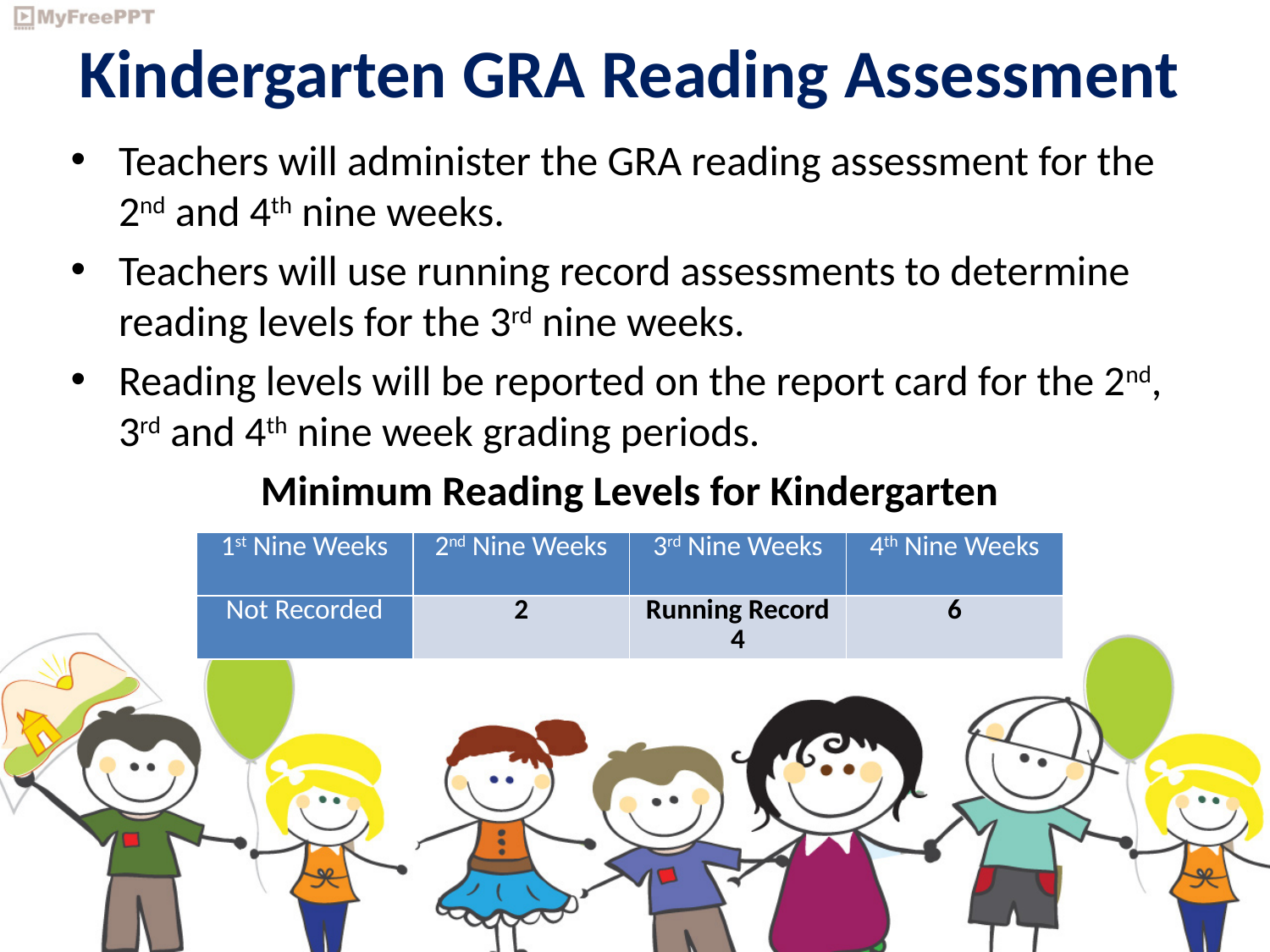

# Kindergarten GRA Reading Assessment
Teachers will administer the GRA reading assessment for the 2nd and 4th nine weeks.
Teachers will use running record assessments to determine reading levels for the 3rd nine weeks.
Reading levels will be reported on the report card for the 2nd, 3rd and 4th nine week grading periods.
Minimum Reading Levels for Kindergarten

| 1st Nine Weeks | 2nd Nine Weeks | 3rd Nine Weeks | 4th Nine Weeks |
| --- | --- | --- | --- |
| Not Recorded | 2 | Running Record 4 | 6 |